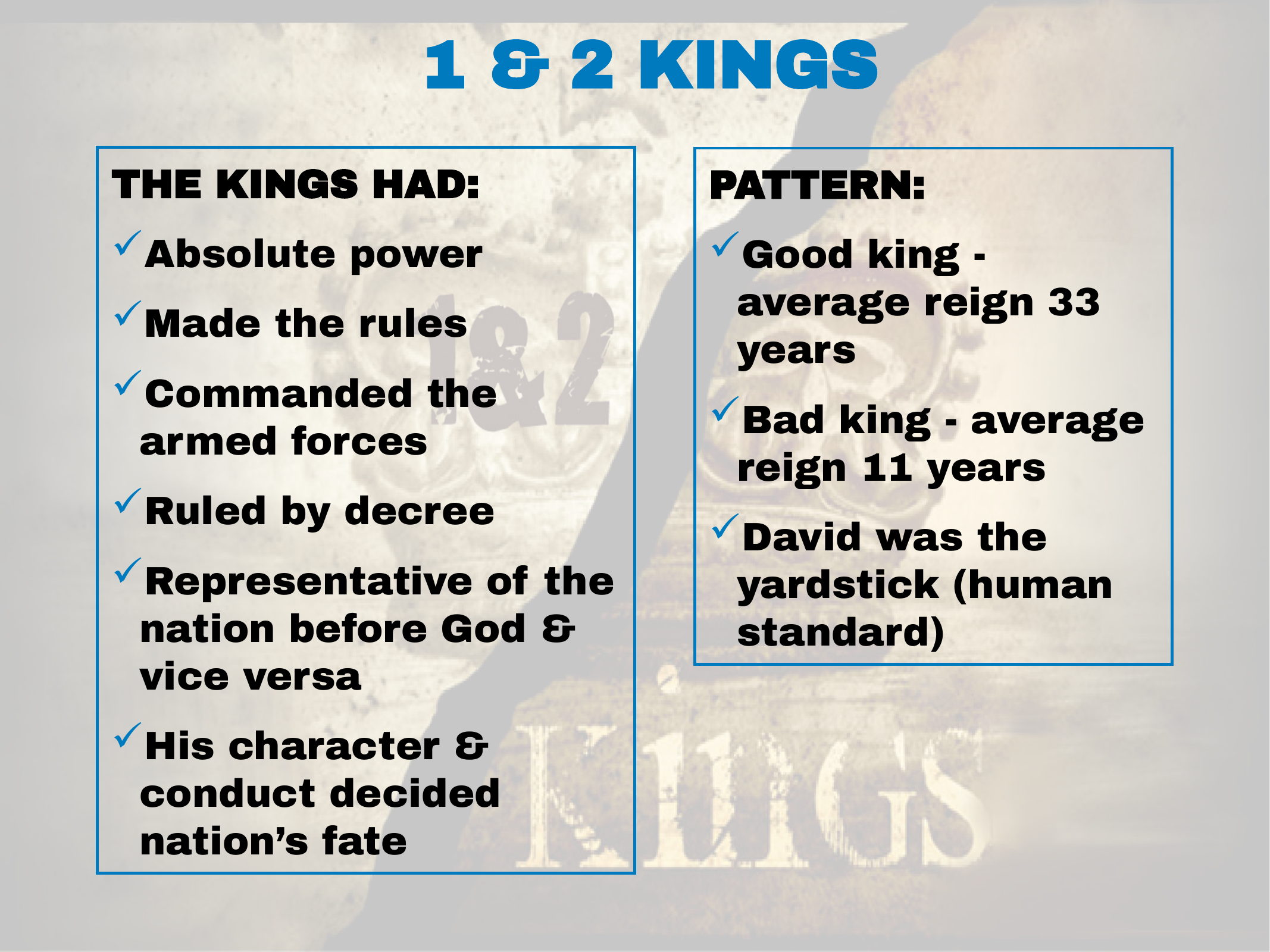

1 & 2 KINGS
THE KINGS HAD:
Absolute power
Made the rules
Commanded the armed forces
Ruled by decree
Representative of the nation before God & vice versa
His character & conduct decided nation’s fate
PATTERN:
Good king - average reign 33 years
Bad king - average reign 11 years
David was the yardstick (human standard)